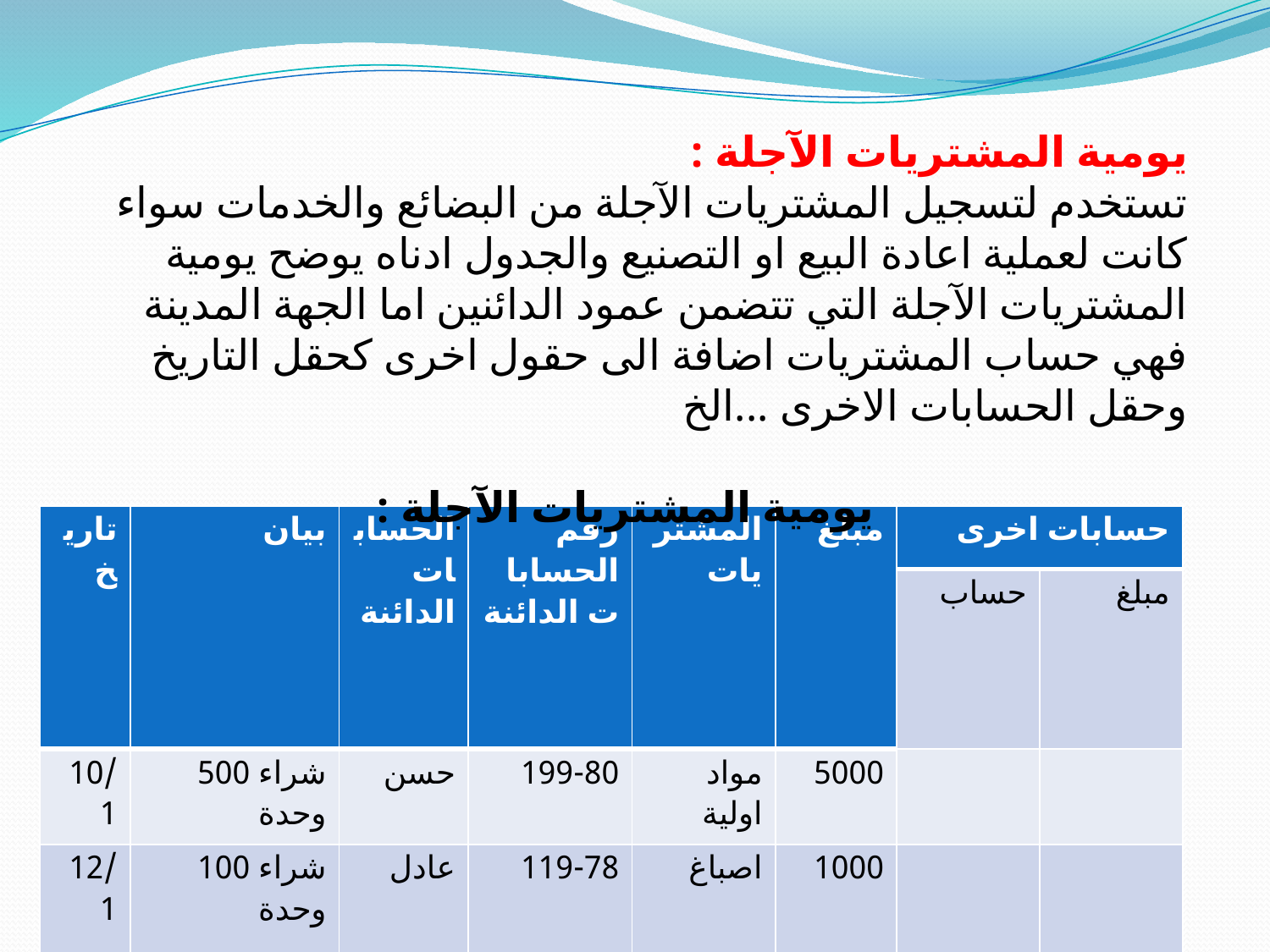

يومية المشتريات الآجلة :
تستخدم لتسجيل المشتريات الآجلة من البضائع والخدمات سواء كانت لعملية اعادة البيع او التصنيع والجدول ادناه يوضح يومية المشتريات الآجلة التي تتضمن عمود الدائنين اما الجهة المدينة فهي حساب المشتريات اضافة الى حقول اخرى كحقل التاريخ وحقل الحسابات الاخرى ...الخ

يومية المشتريات الآجلة :

| تاريخ | بيان | الحسابات الدائنة | رقم الحسابات الدائنة | المشتريات | مبلغ | حسابات اخرى |  |
| --- | --- | --- | --- | --- | --- | --- | --- |
|  |  |  |  |  |  | حساب | مبلغ |
| 10/1 | شراء 500 وحدة | حسن | 199-80 | مواد اولية | 5000 |  |  |
| 12/1 | شراء 100 وحدة | عادل | 119-78 | اصباغ | 1000 |  |  |